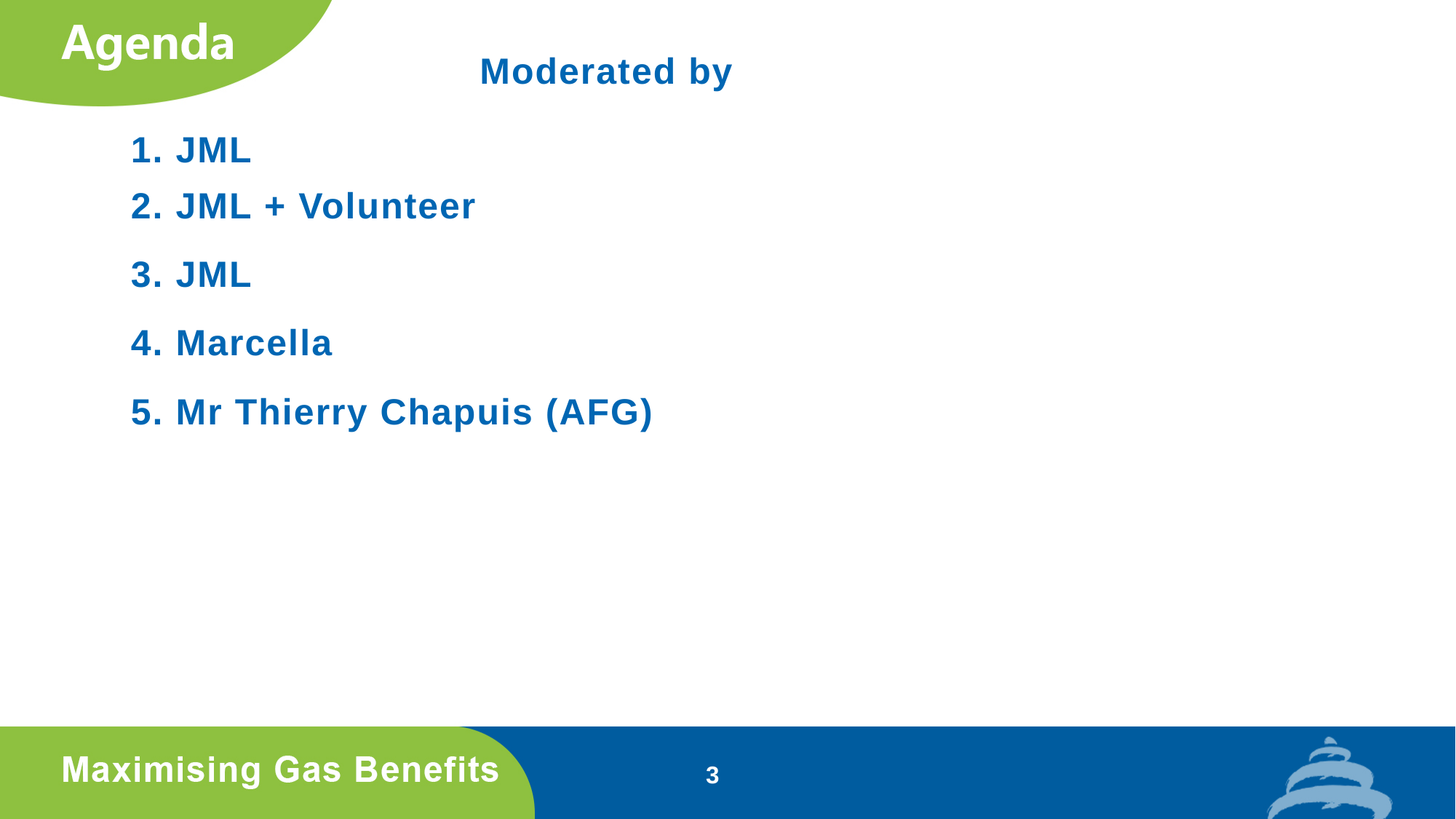

Moderated by
1. JML
2. JML + Volunteer
3. JML
4. Marcella
5. Mr Thierry Chapuis (AFG)

3